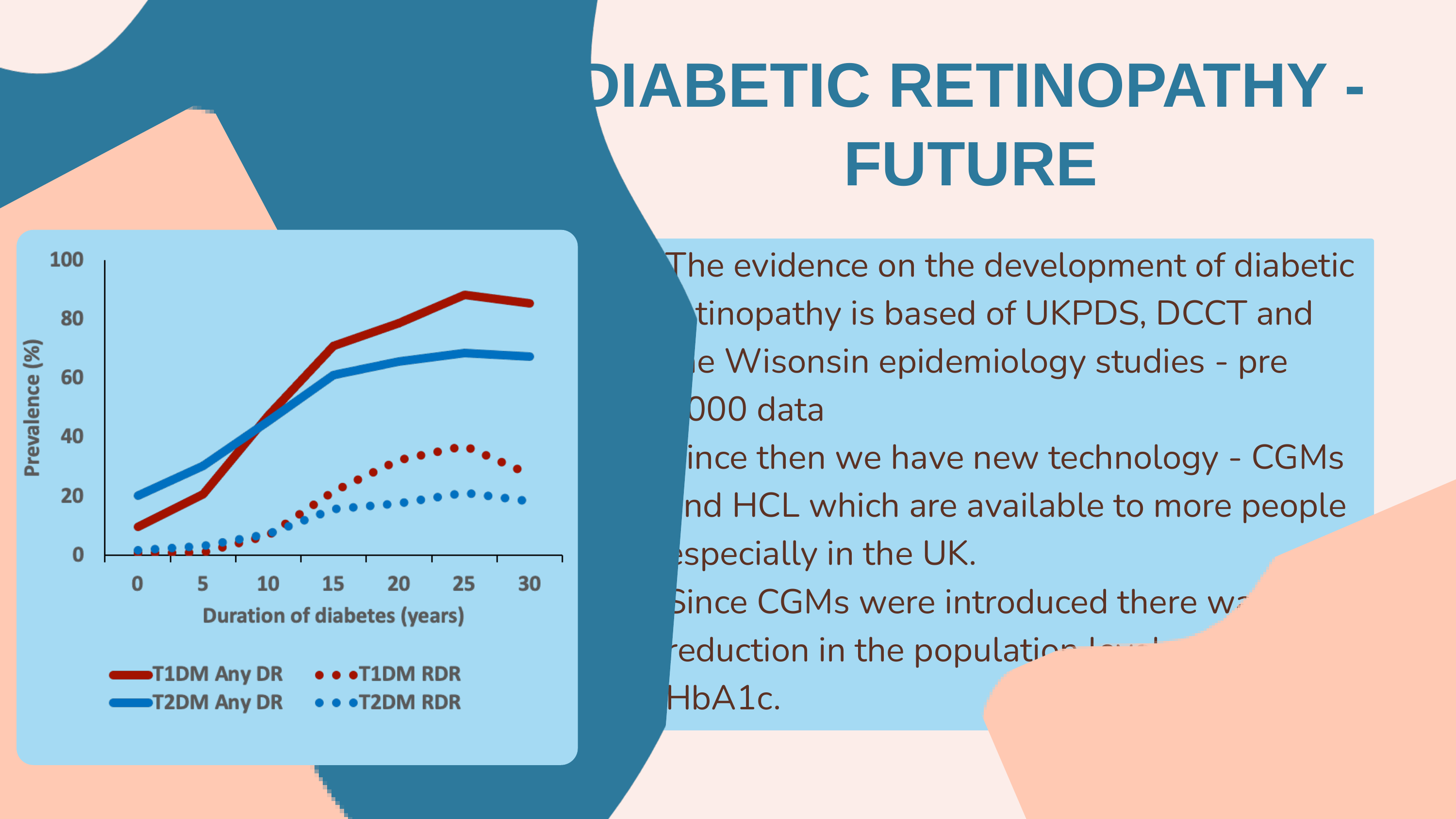

DIABETIC RETINOPATHY - FUTURE

The evidence on the development of diabetic retinopathy is based of UKPDS, DCCT and the Wisonsin epidemiology studies - pre 2000 data
Since then we have new technology - CGMs and HCL which are available to more people especially in the UK.
Since CGMs were introduced there was a reduction in the population level average of HbA1c.